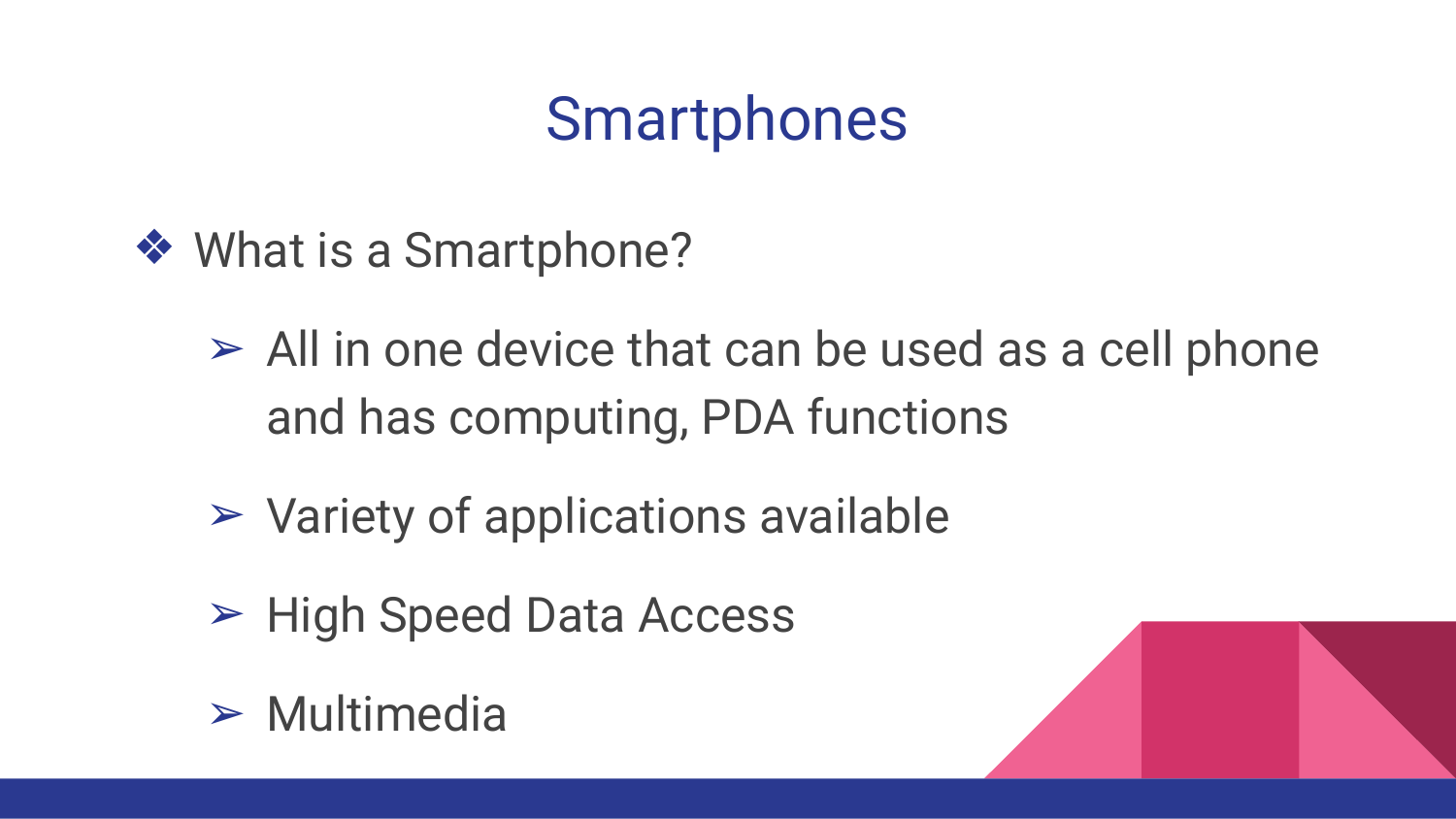

# Smartphones
What is a Smartphone?
All in one device that can be used as a cell phone and has computing, PDA functions
Variety of applications available
High Speed Data Access
Multimedia